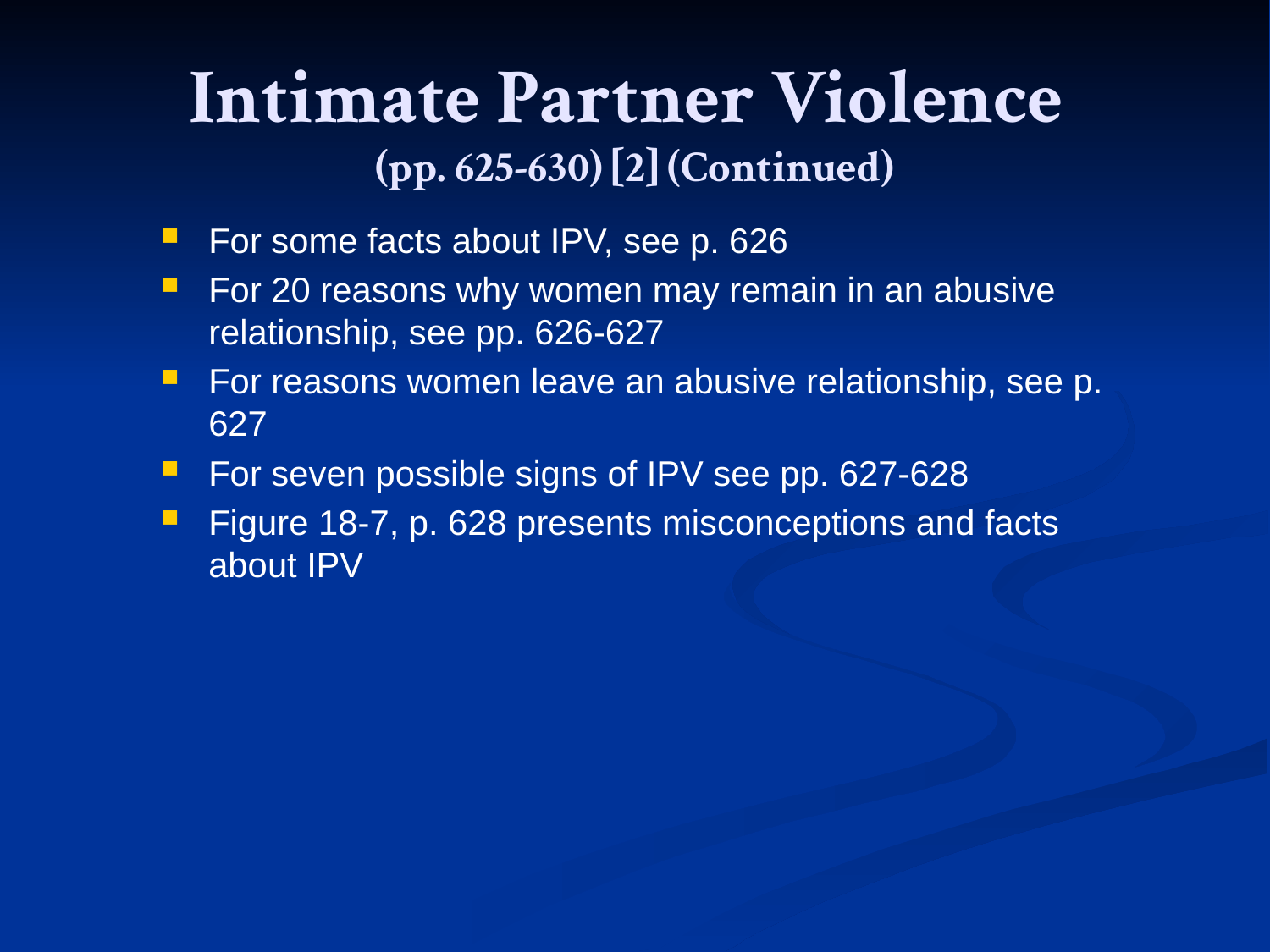

# Intimate Partner Violence (pp. 625-630) [2] (Continued)
For some facts about IPV, see p. 626
For 20 reasons why women may remain in an abusive relationship, see pp. 626-627
For reasons women leave an abusive relationship, see p. 627
For seven possible signs of IPV see pp. 627-628
Figure 18-7, p. 628 presents misconceptions and facts about IPV